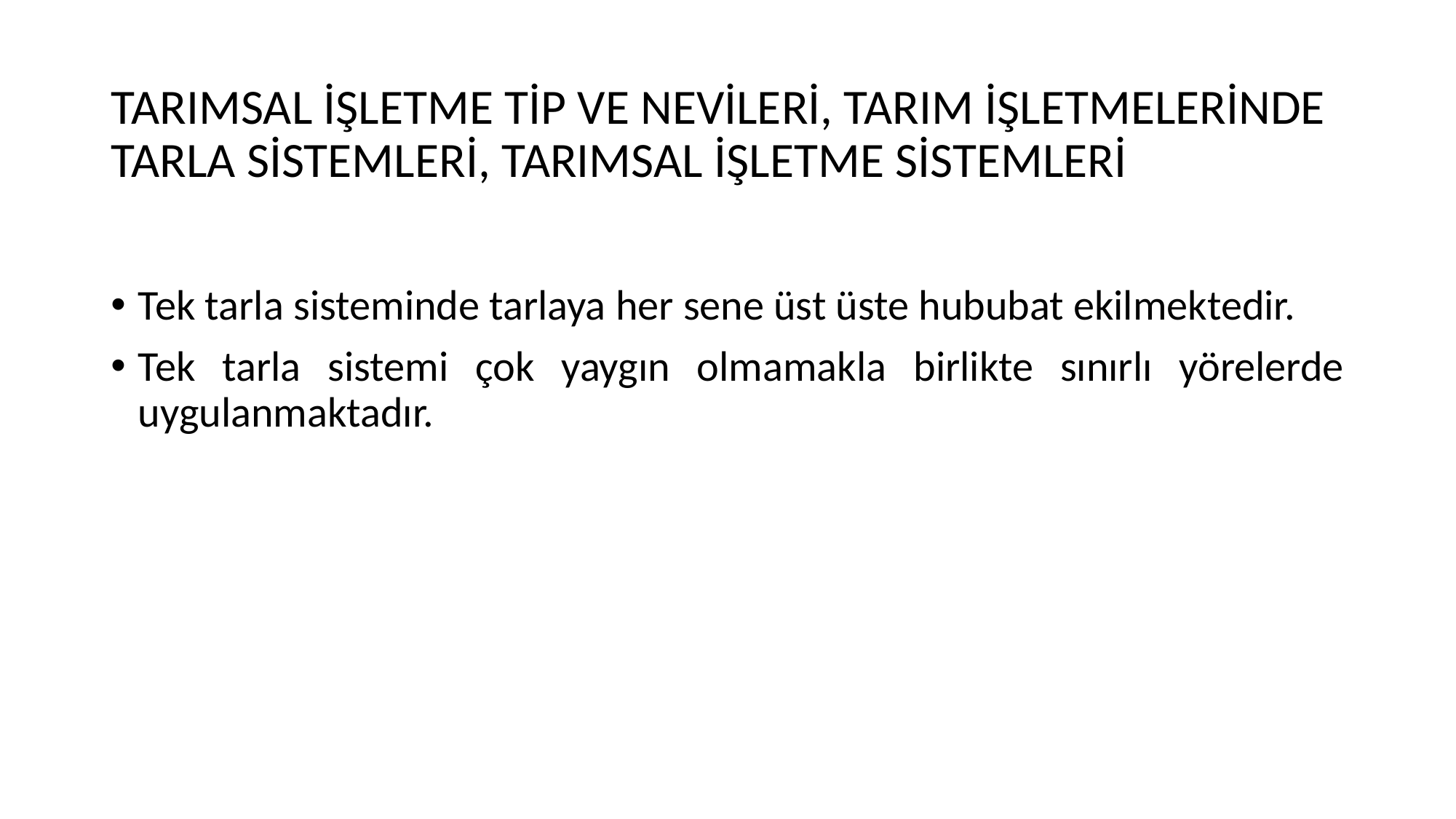

# TARIMSAL İŞLETME TİP VE NEVİLERİ, TARIM İŞLETMELERİNDE TARLA SİSTEMLERİ, TARIMSAL İŞLETME SİSTEMLERİ
Tek tarla sisteminde tarlaya her sene üst üste hububat ekilmektedir.
Tek tarla sistemi çok yaygın olmamakla birlikte sınırlı yörelerde uygulanmaktadır.